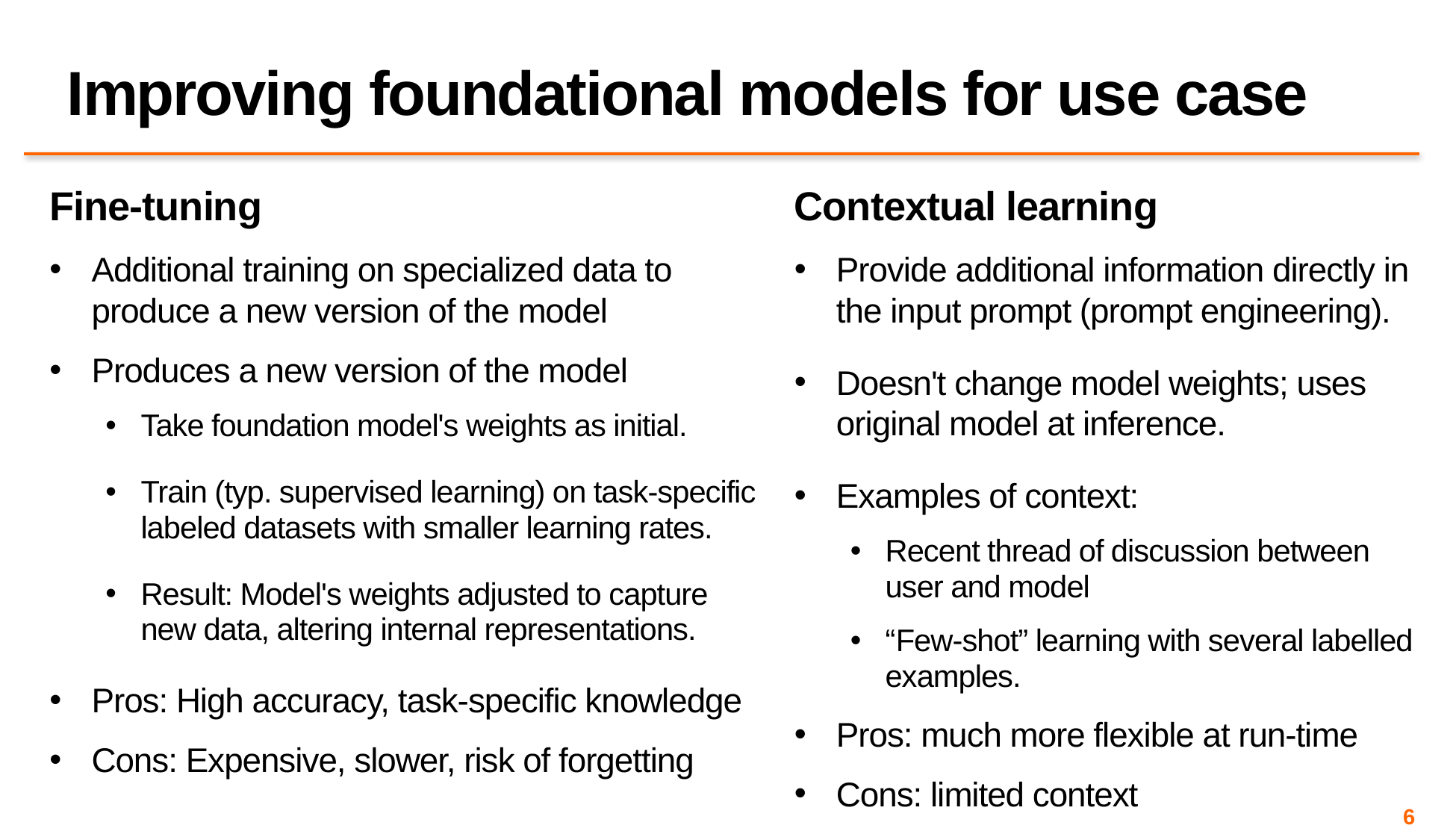

# Improving foundational models for use case
Fine-tuning
Additional training on specialized data to produce a new version of the model
Produces a new version of the model
Take foundation model's weights as initial.
Train (typ. supervised learning) on task-specific labeled datasets with smaller learning rates.
Result: Model's weights adjusted to capture new data, altering internal representations.
Pros: High accuracy, task-specific knowledge
Cons: Expensive, slower, risk of forgetting

Contextual learning
Provide additional information directly in the input prompt (prompt engineering).
Doesn't change model weights; uses original model at inference.
Examples of context:
Recent thread of discussion between user and model
“Few-shot” learning with several labelled examples.
Pros: much more flexible at run-time
Cons: limited context

6